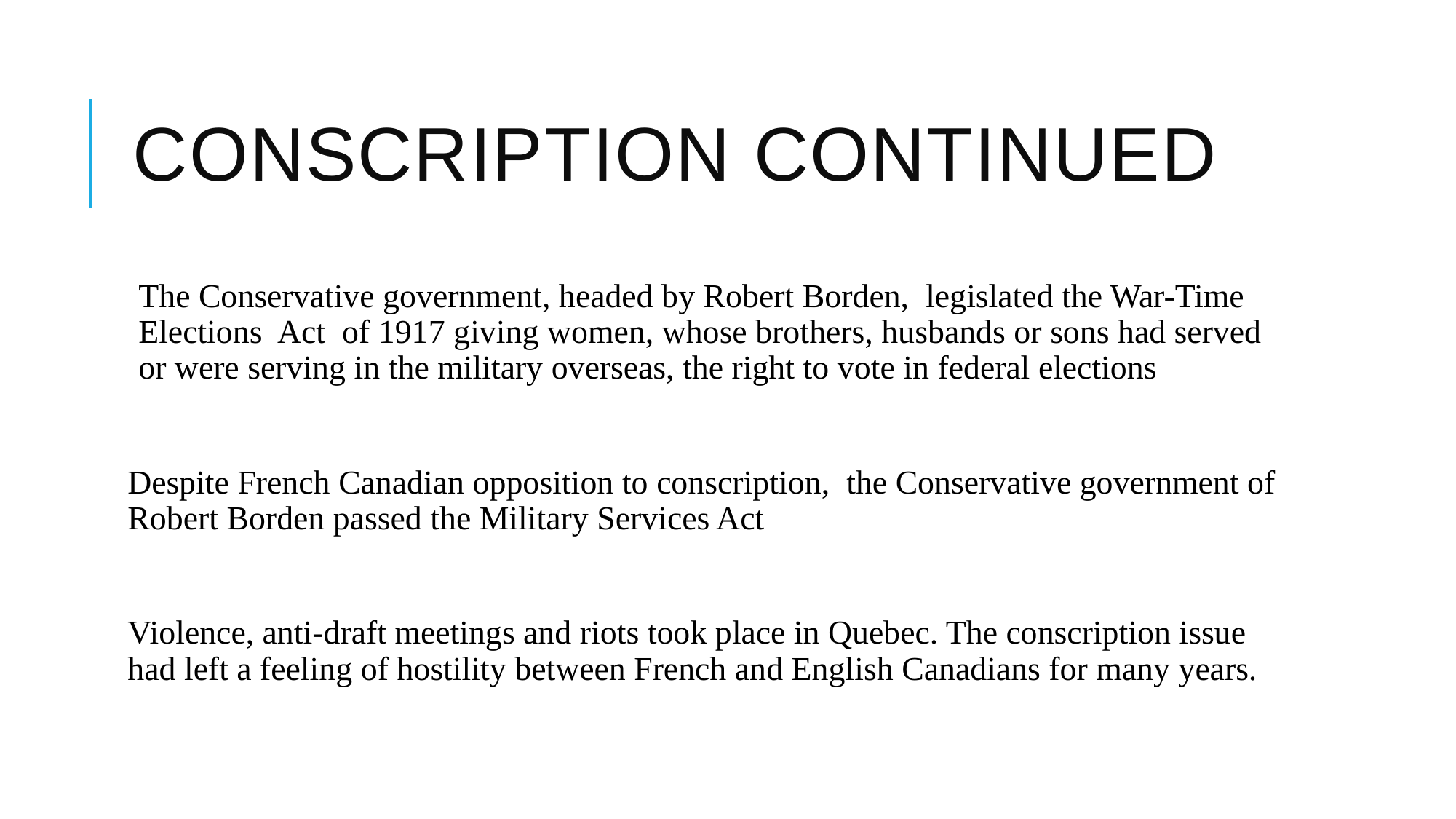

# Conscription Continued
The Conservative government, headed by Robert Borden,  legislated the War-Time  Elections  Act  of 1917 giving women, whose brothers, husbands or sons had served or were serving in the military overseas, the right to vote in federal elections

Despite French Canadian opposition to conscription,  the Conservative government of Robert Borden passed the Military Services Act

Violence, anti-draft meetings and riots took place in Quebec. The conscription issue had left a feeling of hostility between French and English Canadians for many years.